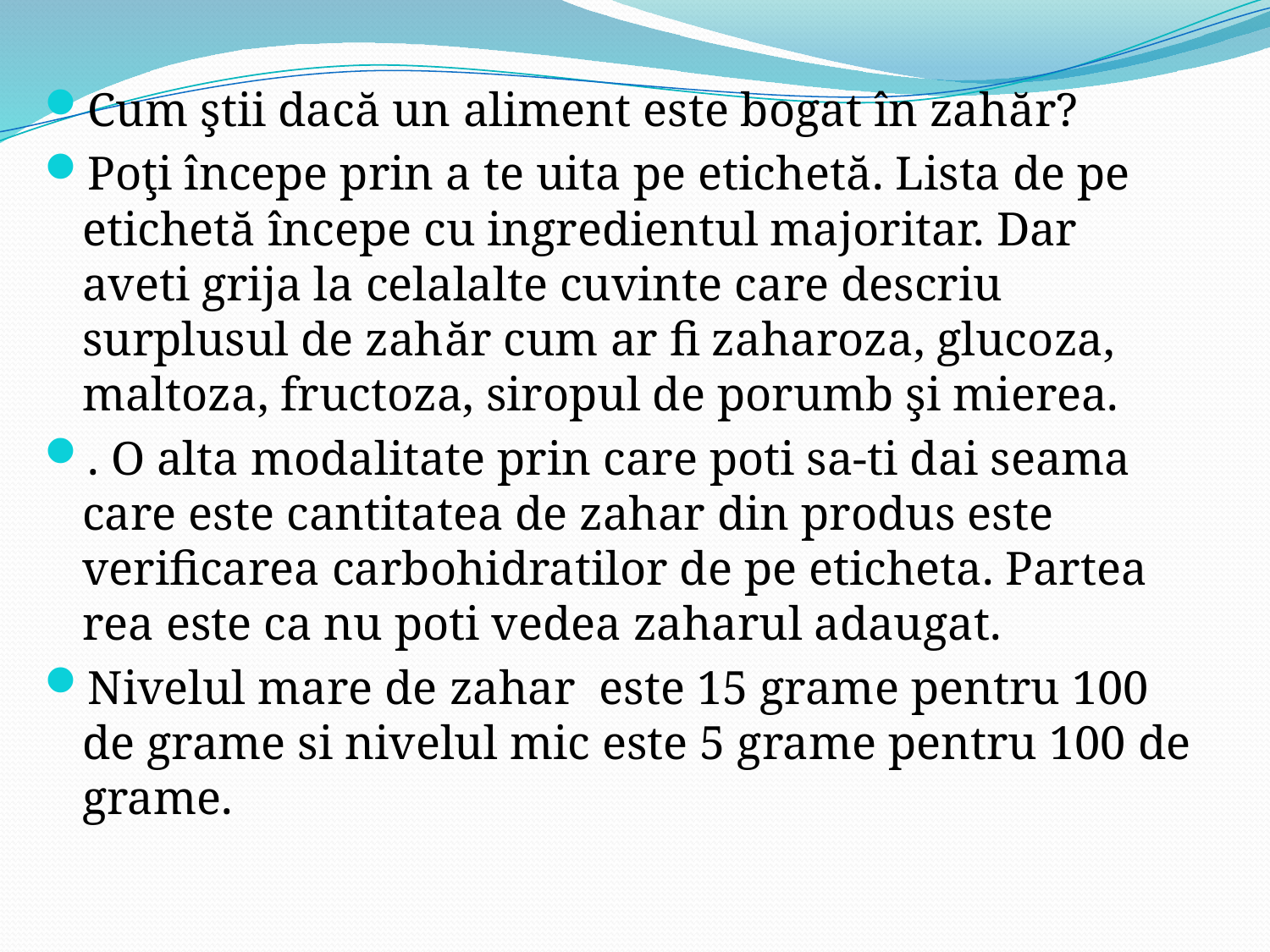

Cum ştii dacă un aliment este bogat în zahăr?
Poţi începe prin a te uita pe etichetă. Lista de pe etichetă începe cu ingredientul majoritar. Dar aveti grija la celalalte cuvinte care descriu surplusul de zahăr cum ar fi zaharoza, glucoza, maltoza, fructoza, siropul de porumb şi mierea.
. O alta modalitate prin care poti sa-ti dai seama care este cantitatea de zahar din produs este verificarea carbohidratilor de pe eticheta. Partea rea este ca nu poti vedea zaharul adaugat.
Nivelul mare de zahar  este 15 grame pentru 100 de grame si nivelul mic este 5 grame pentru 100 de grame.